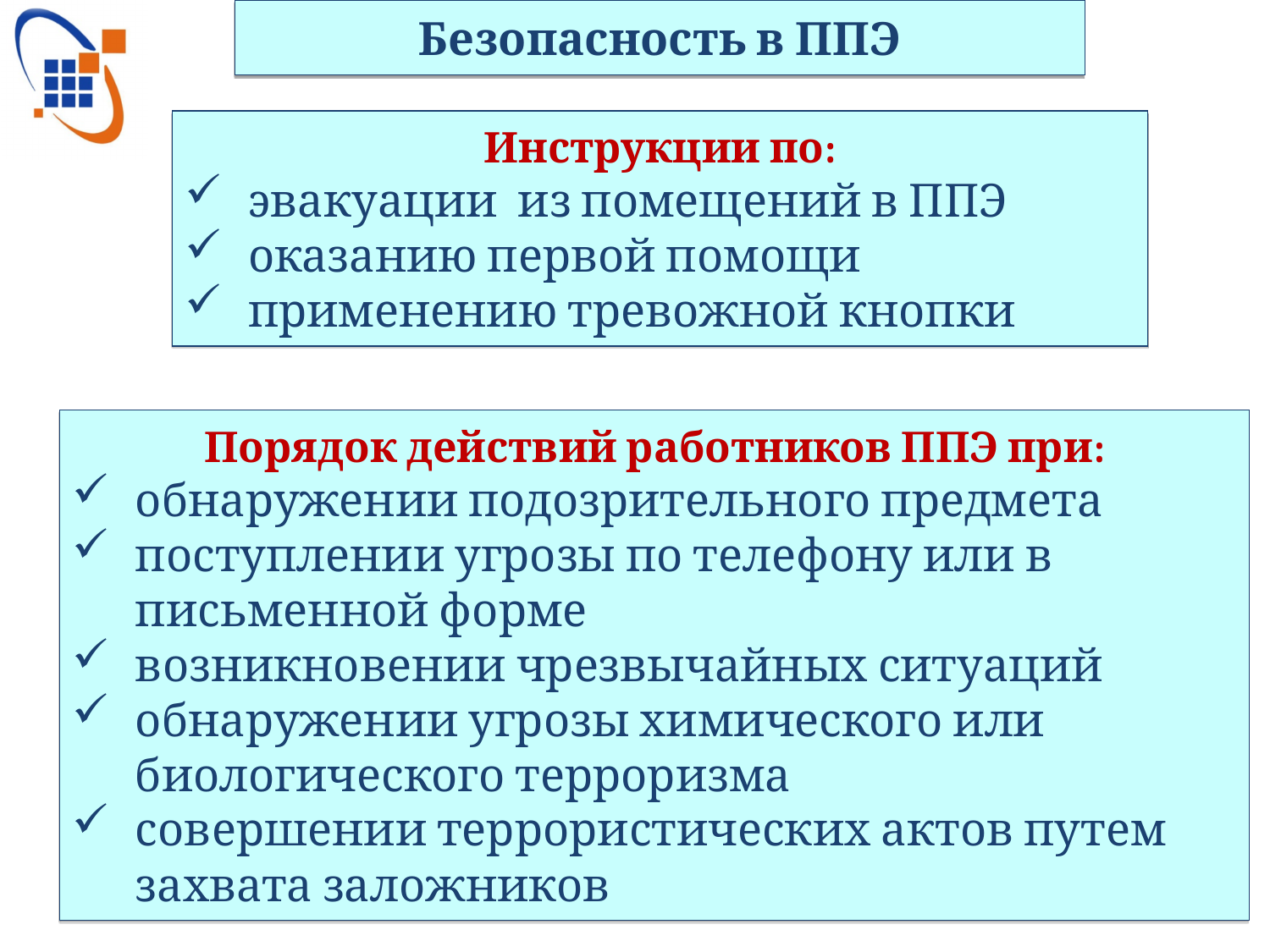

Безопасность в ППЭ
Инструкции по:
эвакуации  из помещений в ППЭ
оказанию первой помощи
применению тревожной кнопки
Порядок действий работников ППЭ при:
обнаружении подозрительного предмета
поступлении угрозы по телефону или в письменной форме
возникновении чрезвычайных ситуаций
обнаружении угрозы химического или биологического терроризма
совершении террористических актов путем захвата заложников